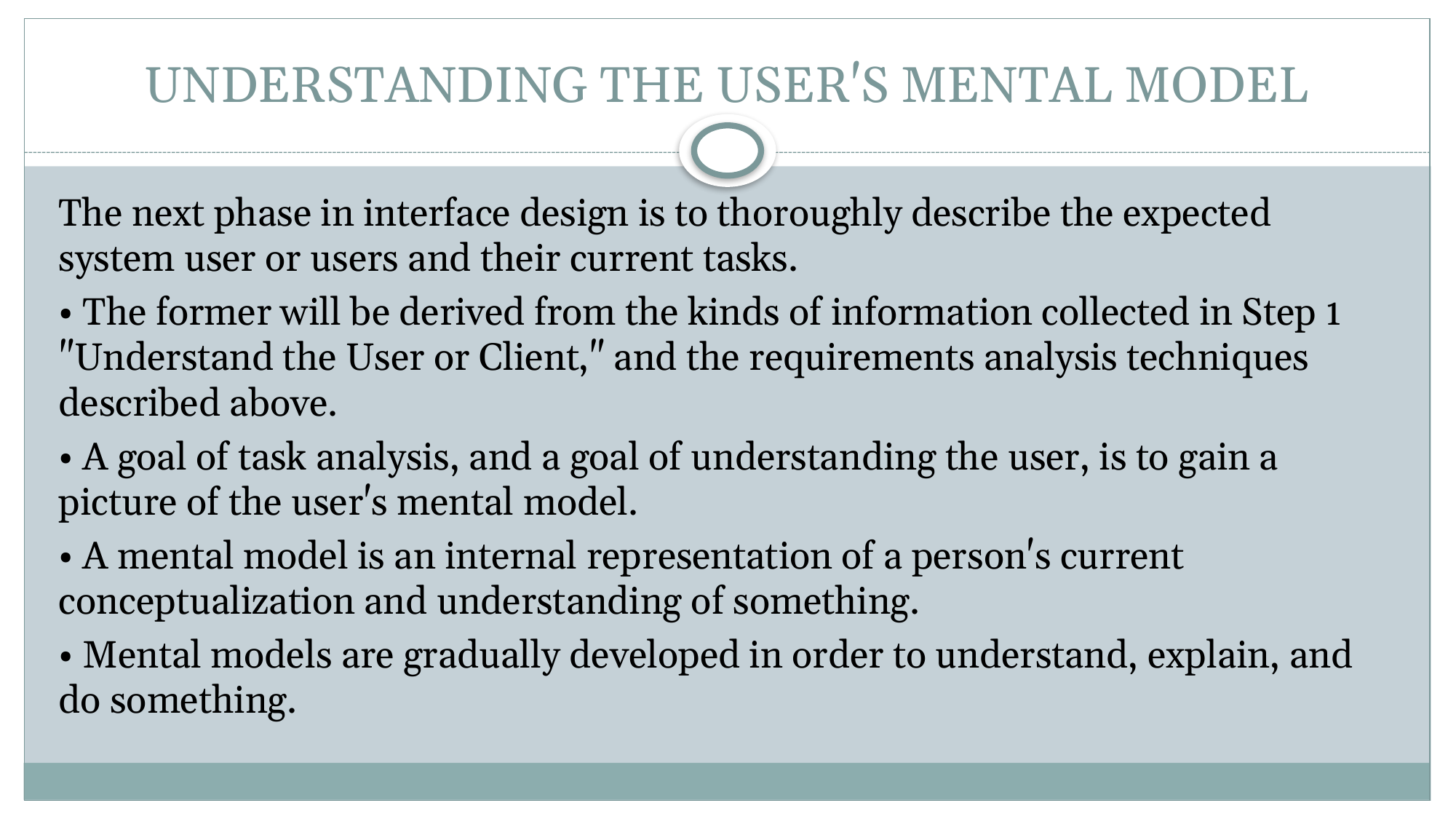

# UNDERSTANDING THE USER'S MENTAL MODEL
The next phase in interface design is to thoroughly describe the expected system user or users and their current tasks.
• The former will be derived from the kinds of information collected in Step 1 "Understand the User or Client," and the requirements analysis techniques described above.
• A goal of task analysis, and a goal of understanding the user, is to gain a picture of the user's mental model.
• A mental model is an internal representation of a person's current conceptualization and understanding of something.
• Mental models are gradually developed in order to understand, explain, and do something.